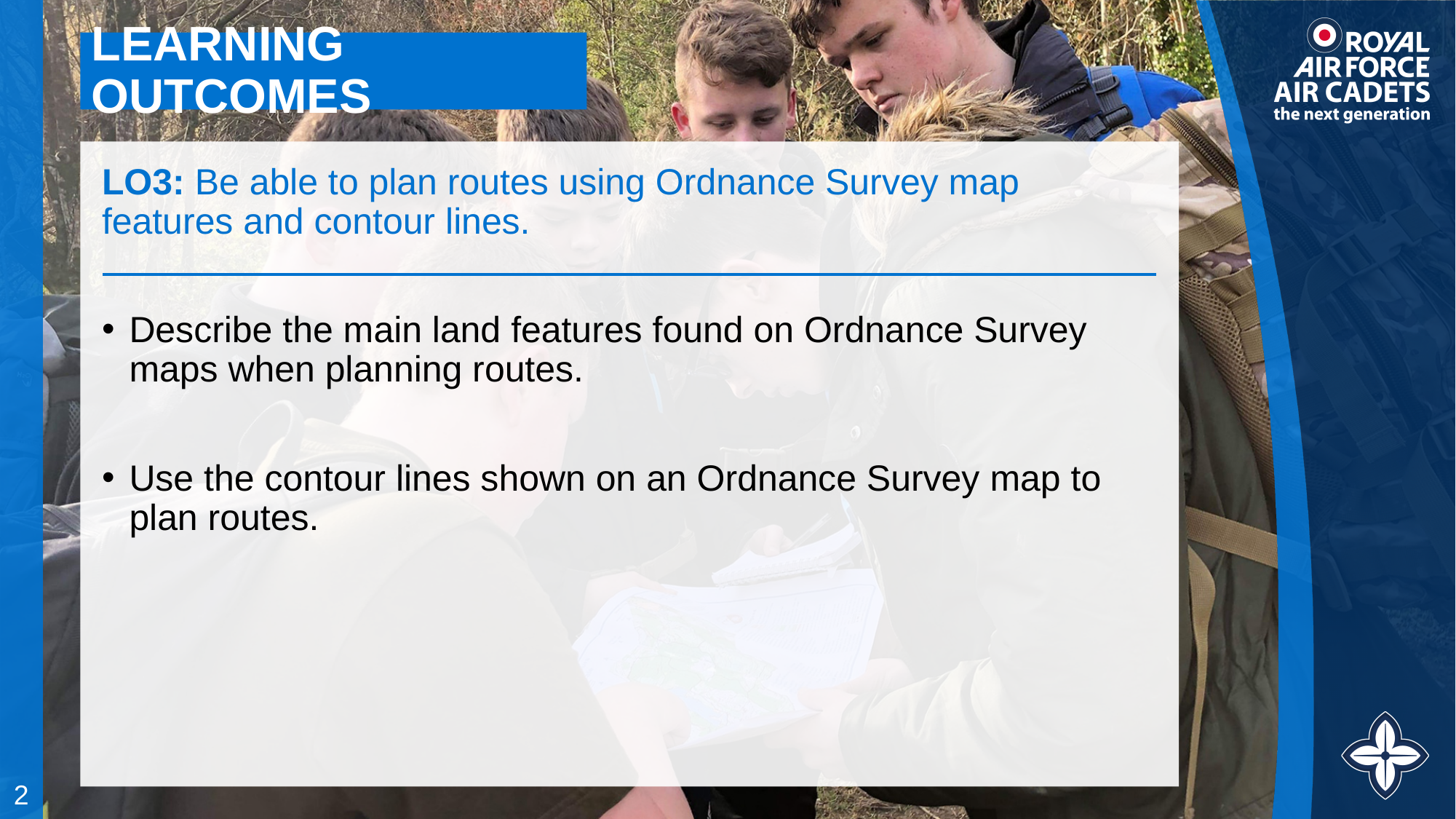

# LEARNING OUTCOMES
LO3: Be able to plan routes using Ordnance Survey map features and contour lines.

Describe the main land features found on Ordnance Survey maps when planning routes.

Use the contour lines shown on an Ordnance Survey map to plan routes.